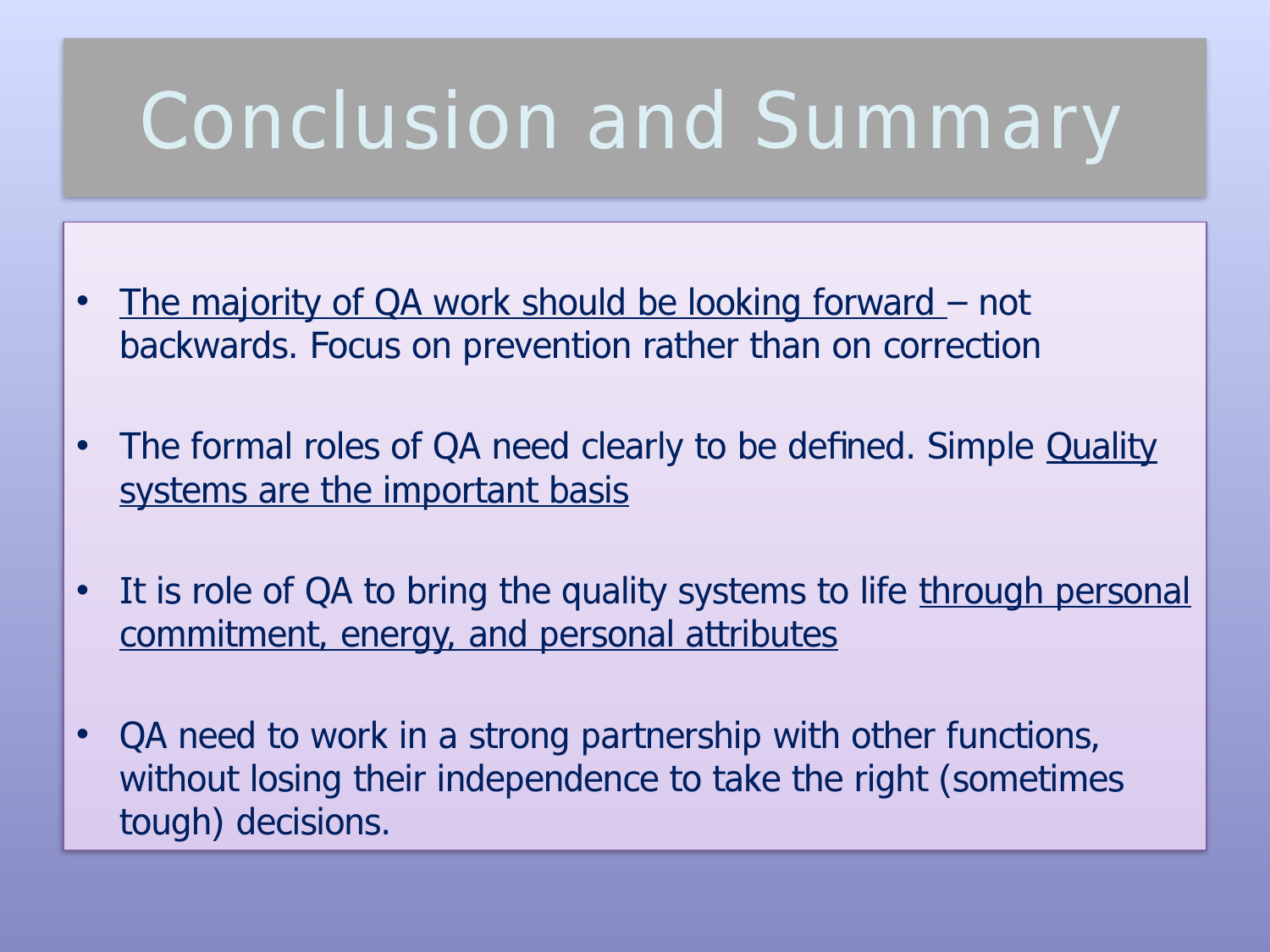

# Conclusion and Summary

The majority of QA work should be looking forward – not backwards. Focus on prevention rather than on correction

The formal roles of QA need clearly to be defined. Simple Quality systems are the important basis

It is role of QA to bring the quality systems to life through personal commitment, energy, and personal attributes

QA need to work in a strong partnership with other functions, without losing their independence to take the right (sometimes tough) decisions.